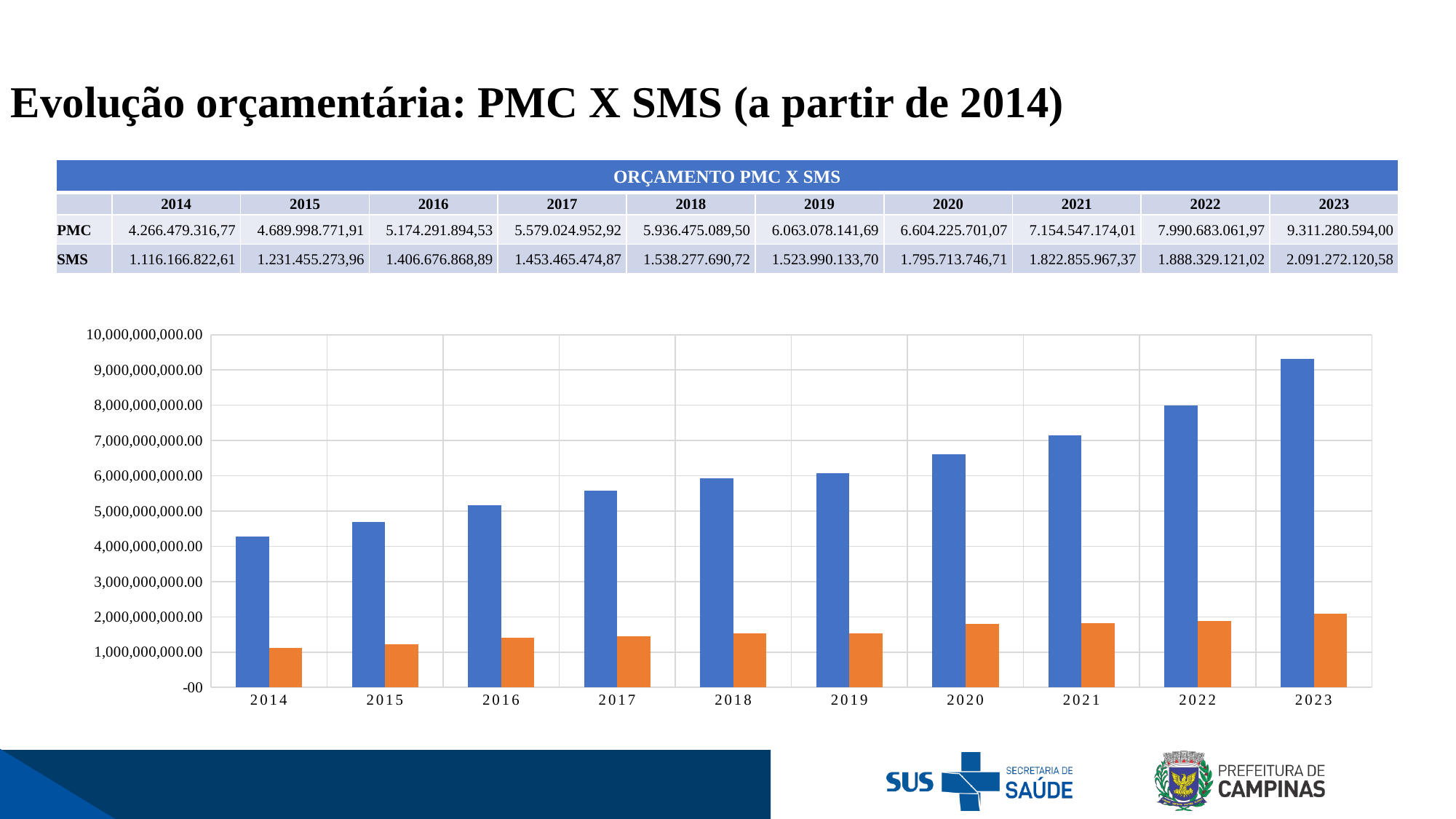

Evolução orçamentária: PMC X SMS (a partir de 2014)

| ORÇAMENTO PMC X SMS |  |  |  |  |  |  |  |  |  | ORÇAMENTO PMC X SMS |
| --- | --- | --- | --- | --- | --- | --- | --- | --- | --- | --- |
|  | 2014 | 2015 | 2016 | 2017 | 2018 | 2019 | 2020 | 2021 | 2022 | 2023 |
| PMC | 4.266.479.316,77 | 4.689.998.771,91 | 5.174.291.894,53 | 5.579.024.952,92 | 5.936.475.089,50 | 6.063.078.141,69 | 6.604.225.701,07 | 7.154.547.174,01 | 7.990.683.061,97 | 9.311.280.594,00 |
| SMS | 1.116.166.822,61 | 1.231.455.273,96 | 1.406.676.868,89 | 1.453.465.474,87 | 1.538.277.690,72 | 1.523.990.133,70 | 1.795.713.746,71 | 1.822.855.967,37 | 1.888.329.121,02 | 2.091.272.120,58 |

### Chart

| Category |  |  |
|---|---|---|
| 2014 | 4266479316.770002 | 1116166822.6100001 |
| 2015 | 4689998771.910007 | 1231455273.96 |
| 2016 | 5174291894.530001 | 1406676868.8899999 |
| 2017 | 5579024952.919999 | 1453465474.87 |
| 2018 | 5936475089.499996 | 1538277690.72 |
| 2019 | 6063078141.690001 | 1523990133.6999998 |
| 2020 | 6604225701.070001 | 1795713746.71 |
| 2021 | 7154547174.01001 | 1822855967.37 |
| 2022 | 7990683061.969998 | 1888329121.0199995 |
| 2023 | 9311280594.000002 | 2091272120.58 |